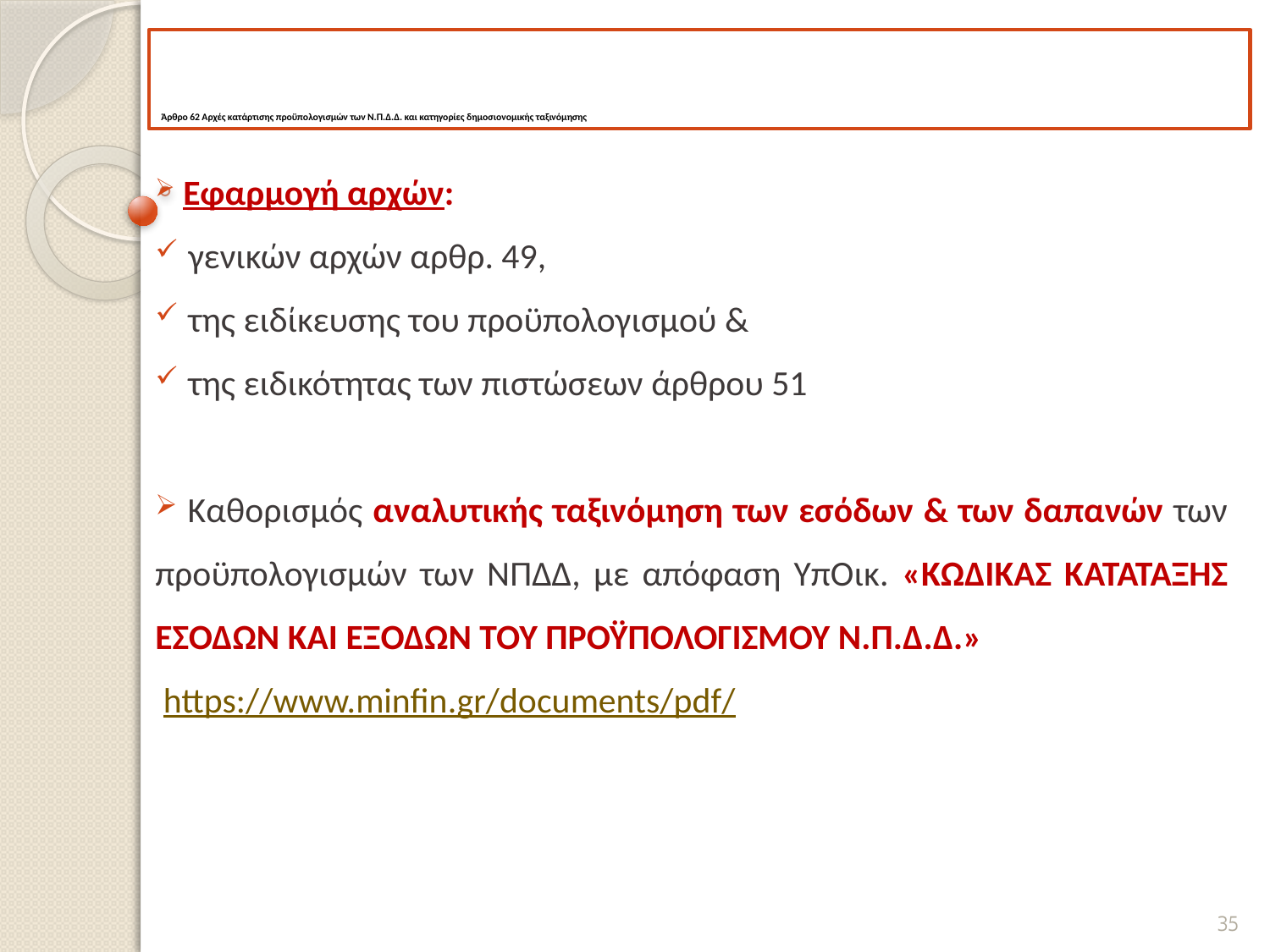

# Άρθρο 62 Αρχές κατάρτισης προϋπολογισμών των Ν.Π.Δ.Δ. και κατηγορίες δημοσιονομικής ταξινόμησης

 Εφαρμογή αρχών:
γενικών αρχών αρθρ. 49,
της ειδίκευσης του προϋπολογισμού &
της ειδικότητας των πιστώσεων άρθρου 51

 Καθορισμός αναλυτικής ταξινόμηση των εσόδων & των δαπανών των προϋπολογισμών των ΝΠΔΔ, με απόφαση ΥπΟικ. «ΚΩΔΙΚΑΣ ΚΑΤΑΤΑΞΗΣ ΕΣΟΔΩΝ ΚΑΙ ΕΞΟΔΩΝ ΤΟΥ ΠΡΟΫΠΟΛΟΓΙΣΜΟΥ Ν.Π.Δ.Δ.»
 https://www.minfin.gr/documents/pdf/

35